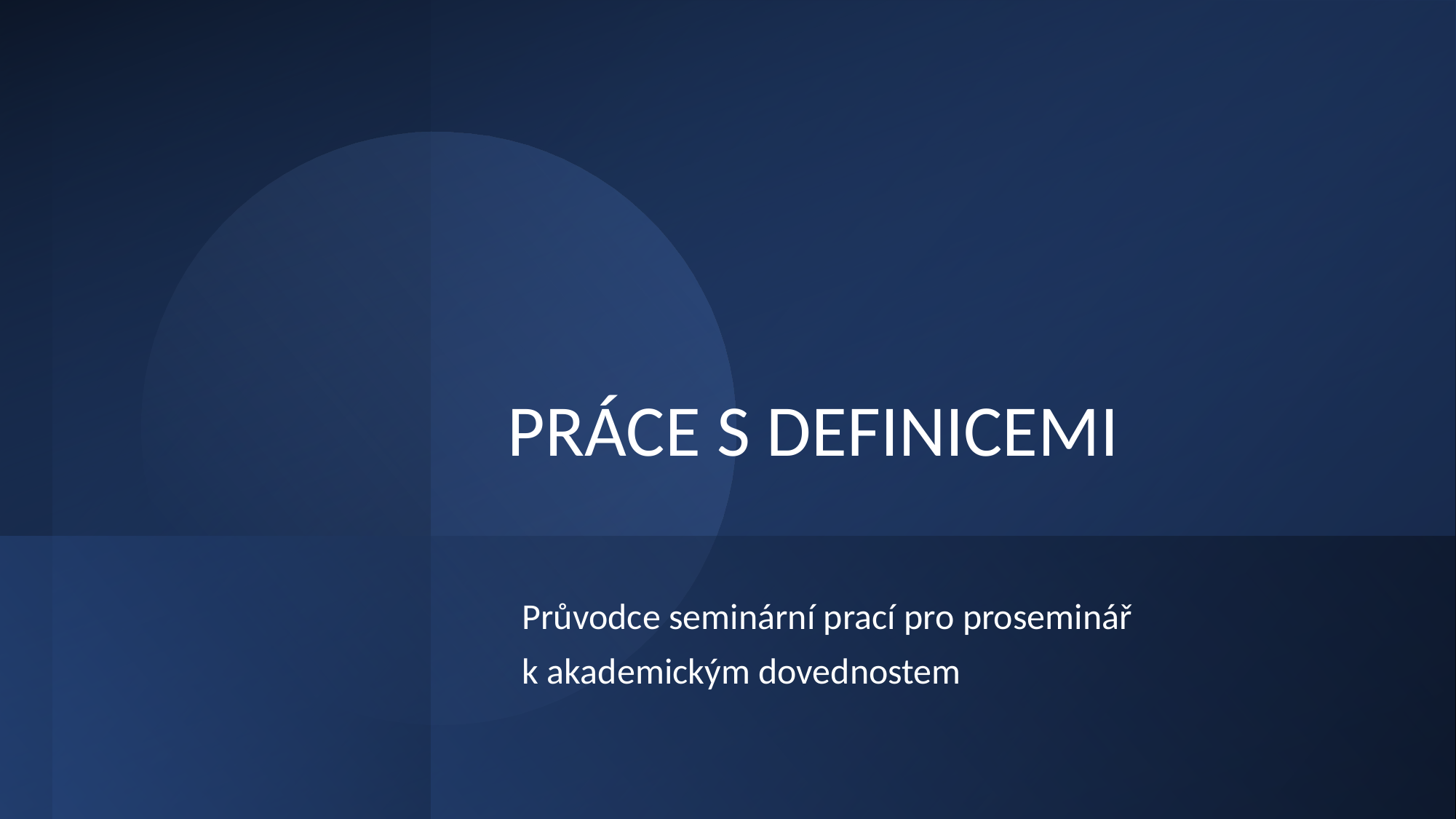

# PRÁCE S DEFINICEMI

Průvodce seminární prací pro proseminář
k akademickým dovednostem